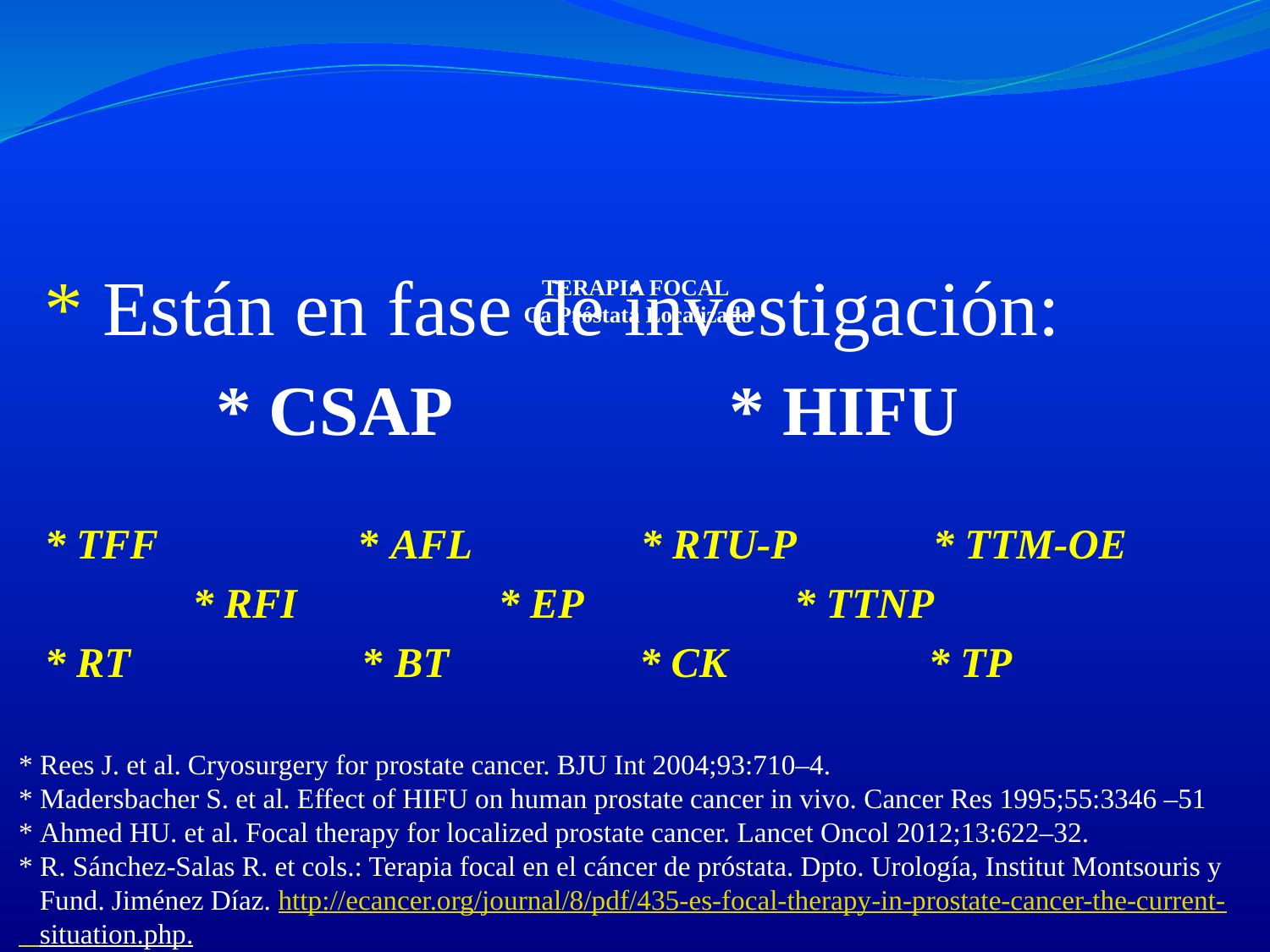

# TERAPIA FOCAL Ca Próstata Localizado
* Están en fase de investigación:
              * CSAP                * HIFU

* TFF                   * AFL                * RTU-P             * TTM-OE
              * RFI                   * EP                    * TTNP
* RT                      * BT                  * CK                   * TP

* Rees J. et al. Cryosurgery for prostate cancer. BJU Int 2004;93:710–4.
* Madersbacher S. et al. Effect of HIFU on human prostate cancer in vivo. Cancer Res 1995;55:3346 –51
* Ahmed HU. et al. Focal therapy for localized prostate cancer. Lancet Oncol 2012;13:622–32.
* R. Sánchez-Salas R. et cols.: Terapia focal en el cáncer de próstata. Dpto. Urología, Institut Montsouris y
   Fund. Jiménez Díaz. http://ecancer.org/journal/8/pdf/435-es-focal-therapy-in-prostate-cancer-the-current-
   situation.php.